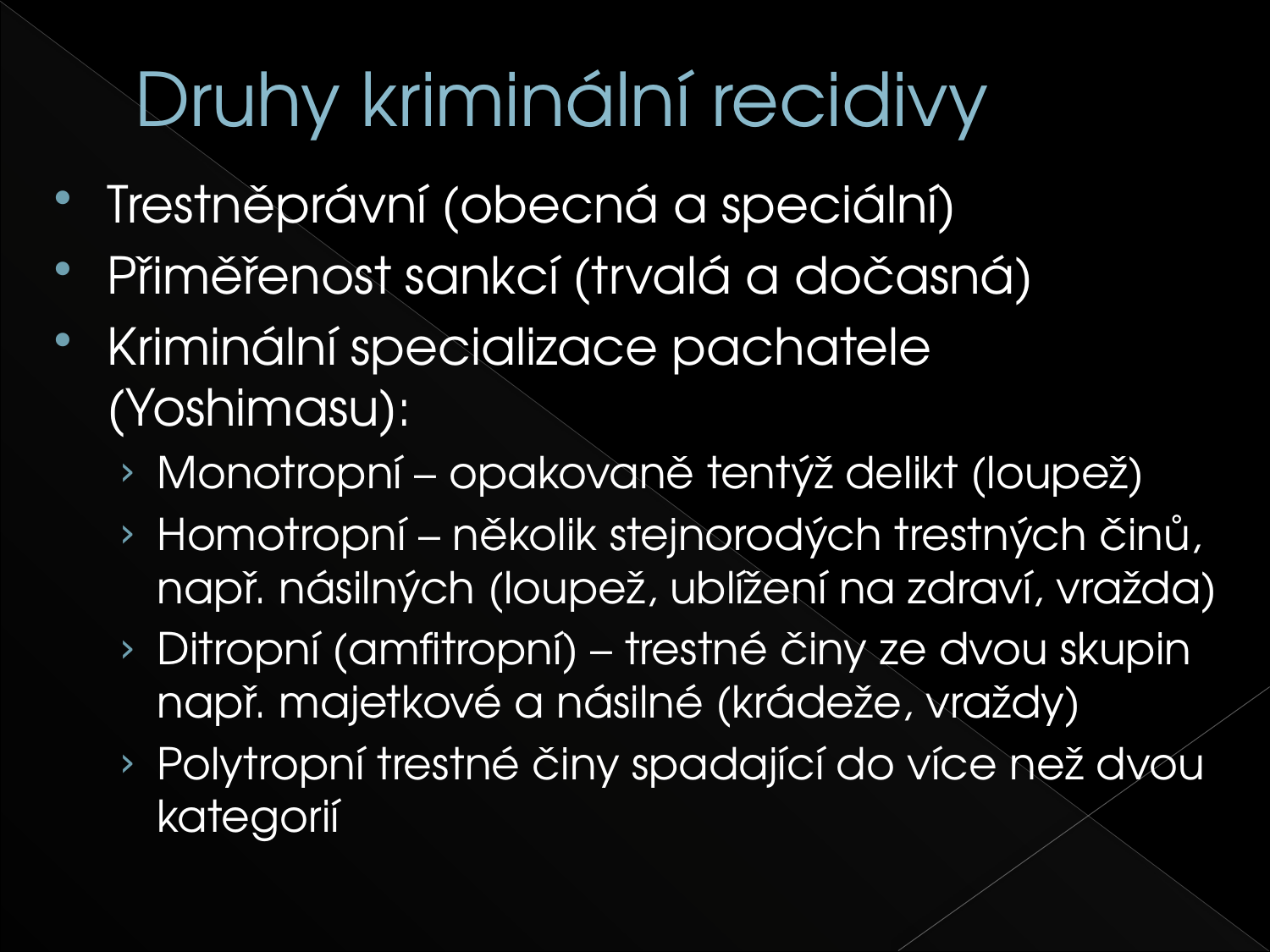

# Druhy kriminální recidivy
Trestněprávní (obecná a speciální)
Přiměřenost sankcí (trvalá a dočasná)
Kriminální specializace pachatele (Yoshimasu):
Monotropní – opakovaně tentýž delikt (loupež)
Homotropní – několik stejnorodých trestných činů, např. násilných (loupež, ublížení na zdraví, vražda)
Ditropní (amfitropní) – trestné činy ze dvou skupin např. majetkové a násilné (krádeže, vraždy)
Polytropní trestné činy spadající do více než dvou kategorií